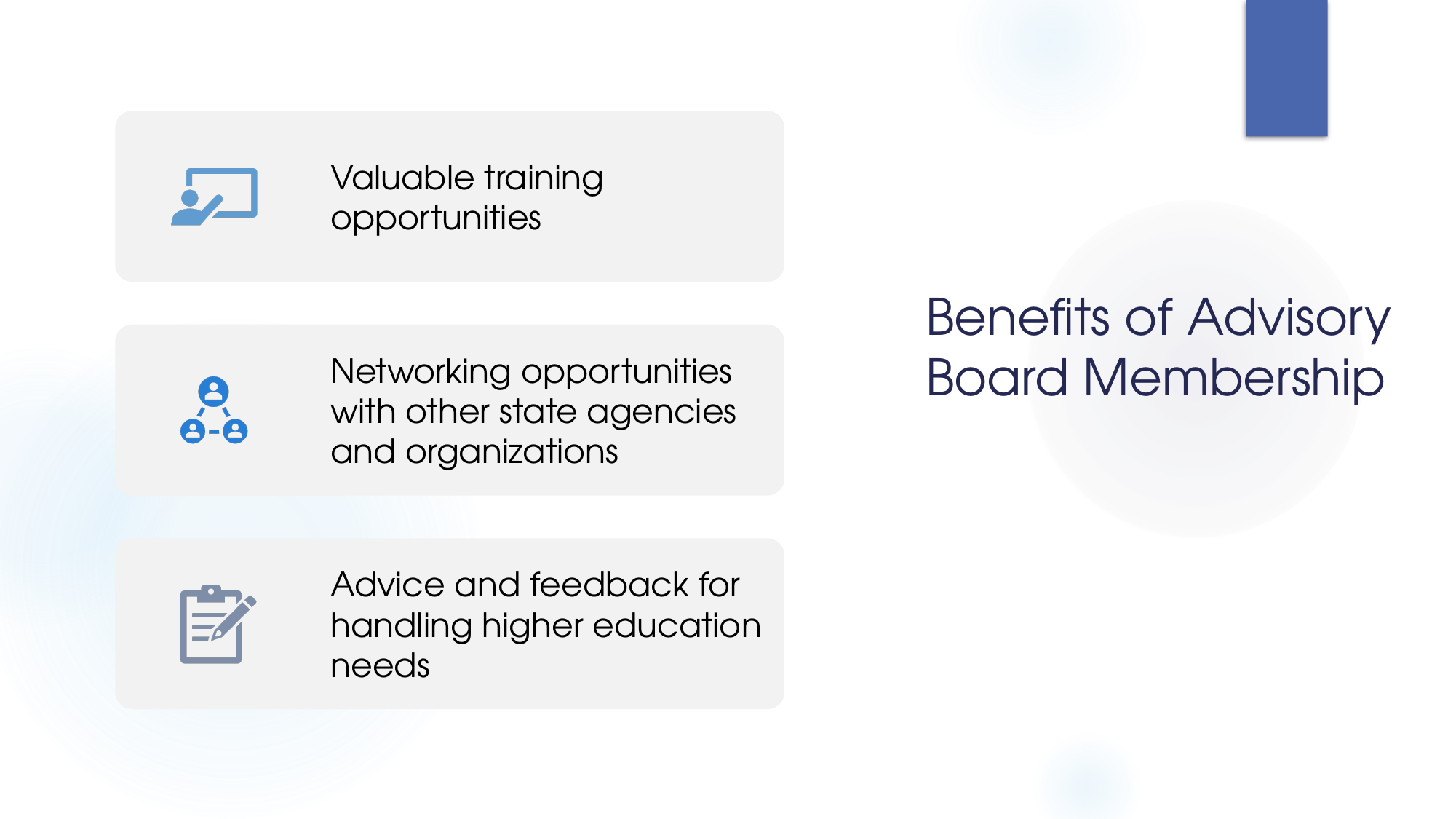

Valuable training opportunities
Networking opportunities with other state agencies and organizations
Advice and feedback for handling higher education needs
# Benefits of Advisory Board Membership